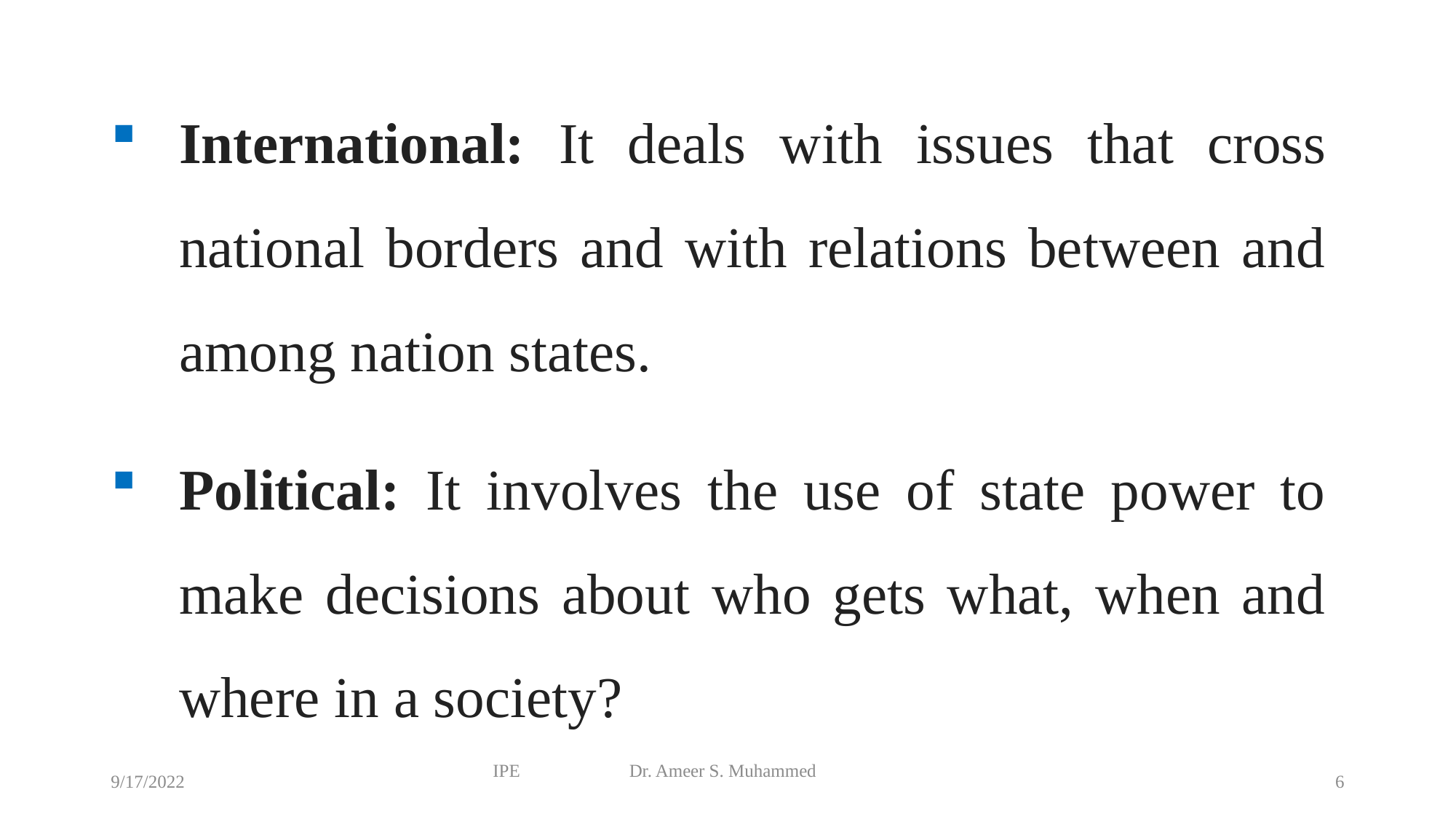

International: It deals with issues that cross national borders and with relations between and among nation states.
Political: It involves the use of state power to make decisions about who gets what, when and where in a society?
9/17/2022
IPE                        Dr. Ameer S. Muhammed
6